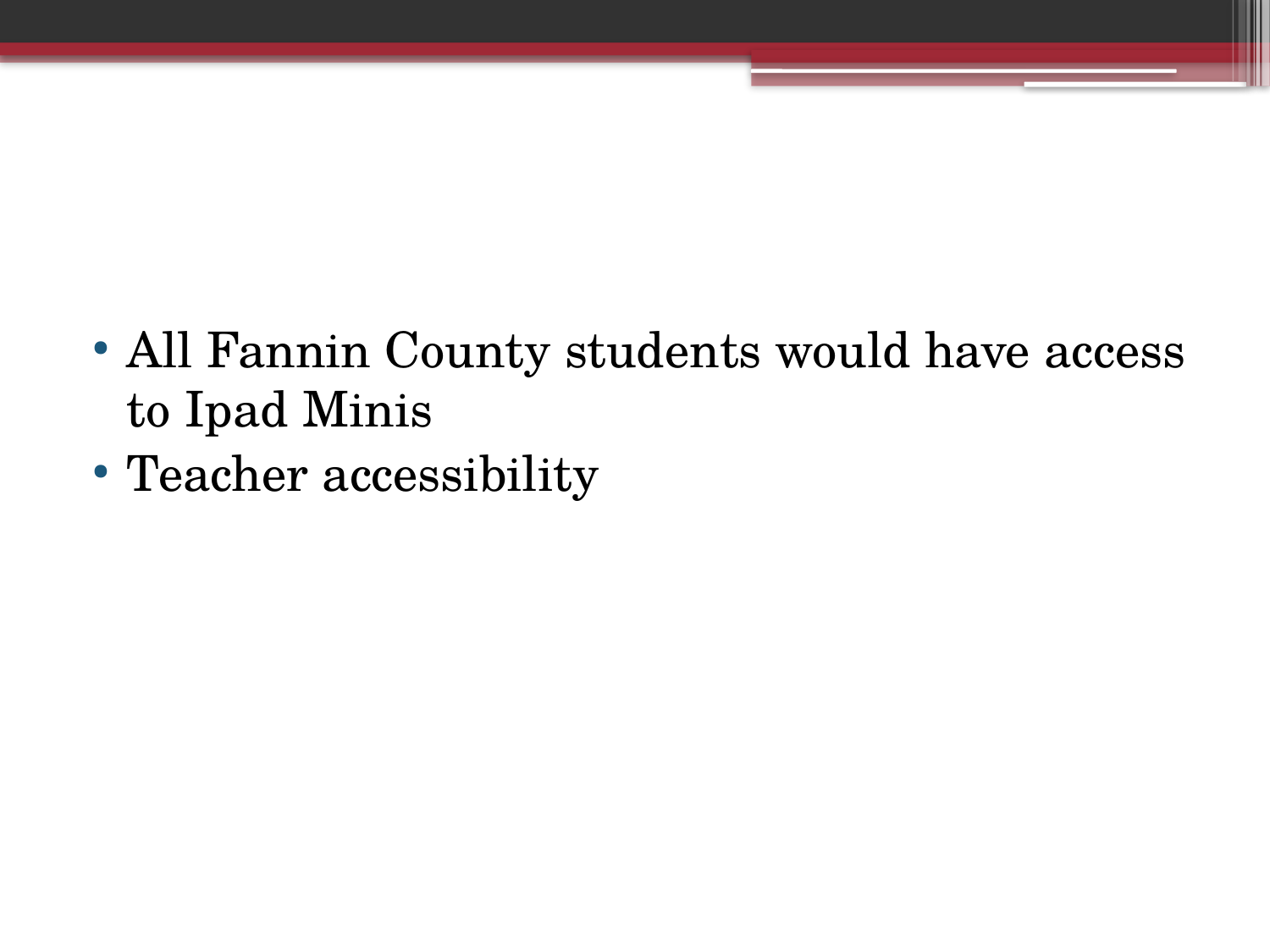

All Fannin County students would have access to Ipad Minis
Teacher accessibility